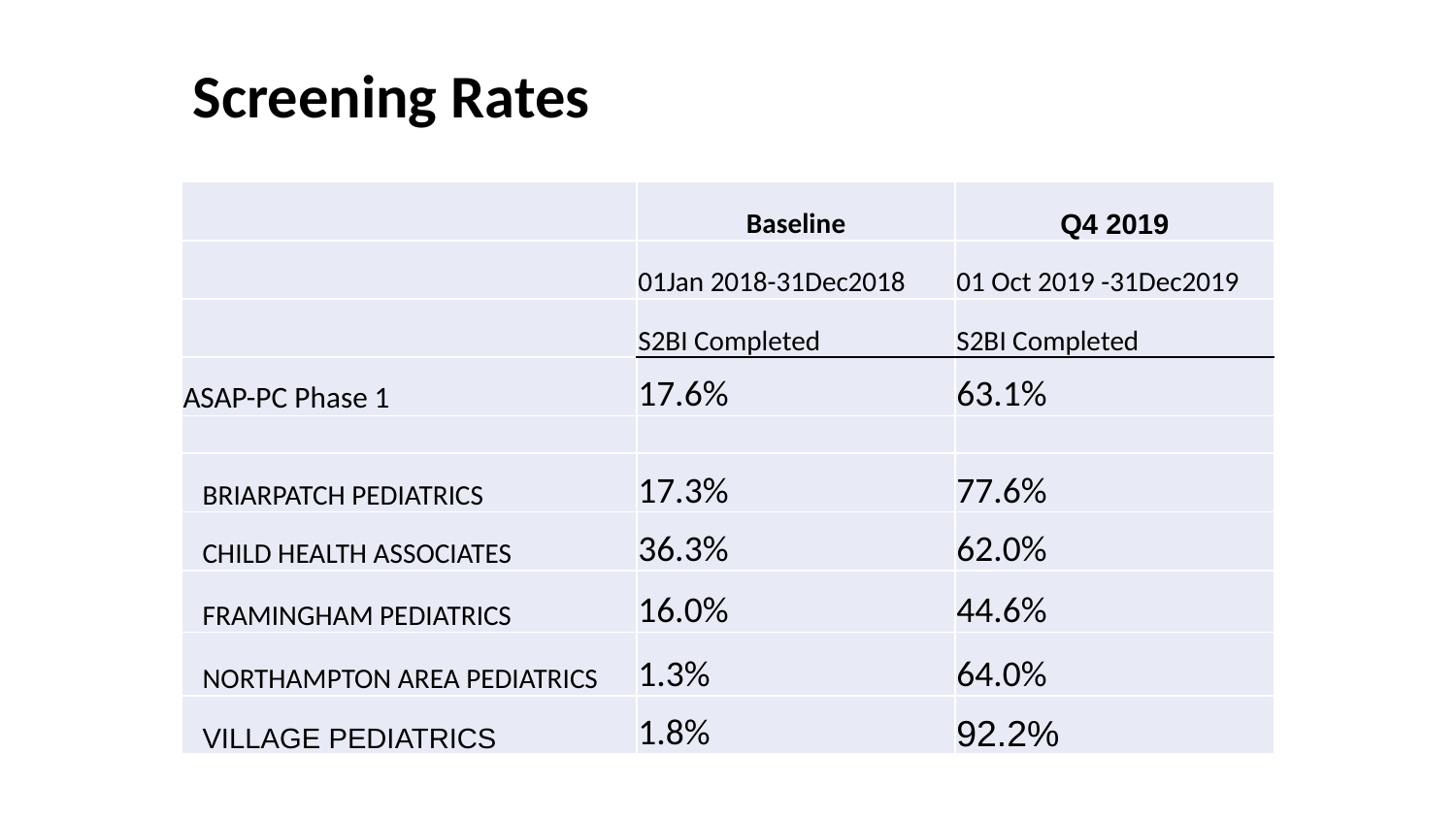

# Screening Rates
|  | Baseline | Q4 2019 |
| --- | --- | --- |
|  | 01Jan 2018-31Dec2018 | 01 Oct 2019 -31Dec2019 |
|  | S2BI Completed | S2BI Completed |
| ASAP-PC Phase 1 | 17.6% | 63.1% |
|  |  |  |
| BRIARPATCH PEDIATRICS | 17.3% | 77.6% |
| CHILD HEALTH ASSOCIATES | 36.3% | 62.0% |
| FRAMINGHAM PEDIATRICS | 16.0% | 44.6% |
| NORTHAMPTON AREA PEDIATRICS | 1.3% | 64.0% |
| VILLAGE PEDIATRICS | 1.8% | 92.2% |